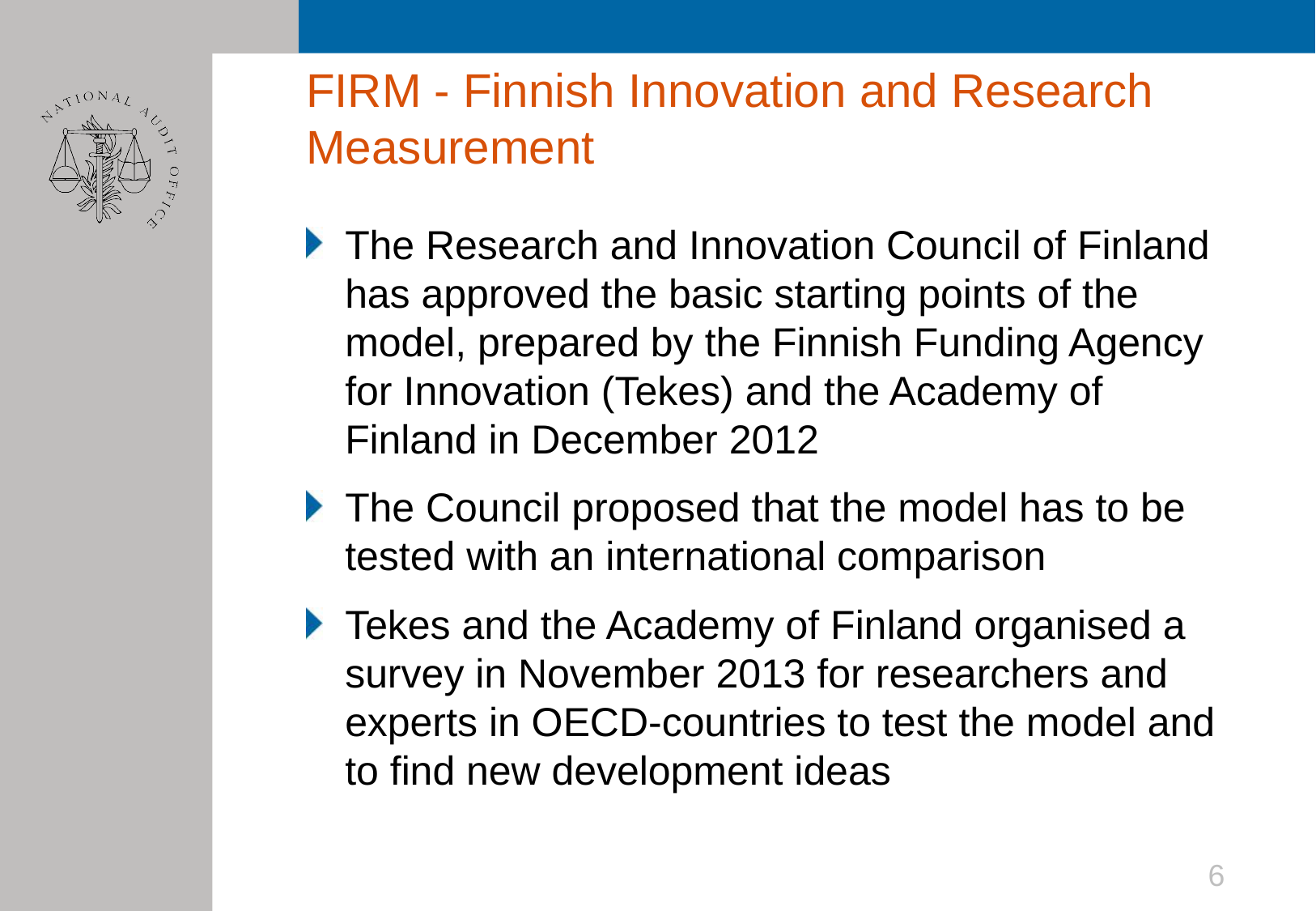

# FIRM - Finnish Innovation and Research Measurement
The Research and Innovation Council of Finland has approved the basic starting points of the model, prepared by the Finnish Funding Agency for Innovation (Tekes) and the Academy of Finland in December 2012
The Council proposed that the model has to be tested with an international comparison
Tekes and the Academy of Finland organised a survey in November 2013 for researchers and experts in OECD-countries to test the model and to find new development ideas

6